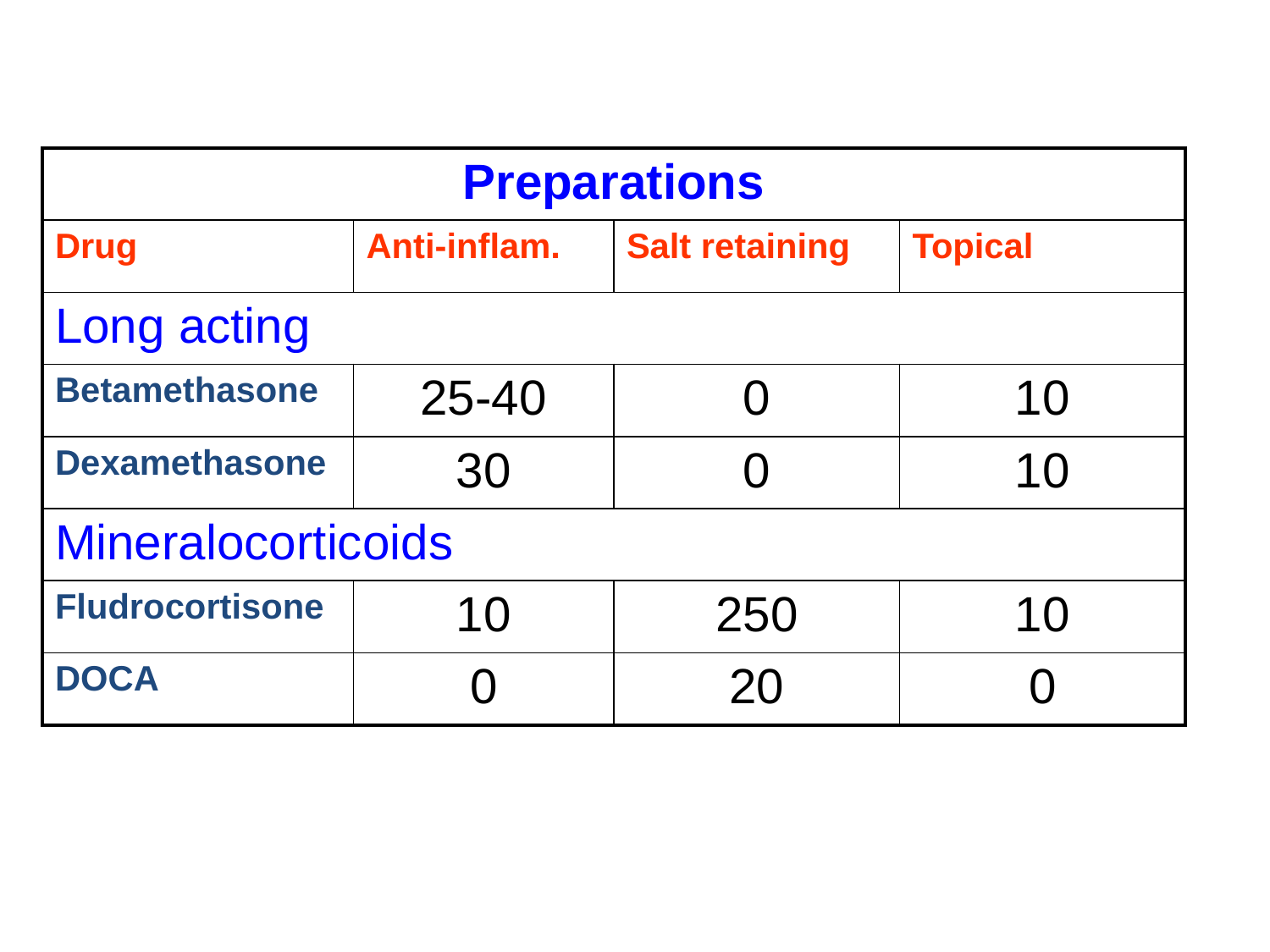

| Preparations |  |  |  |
| --- | --- | --- | --- |
| Drug | Anti-inflam. | Salt retaining | Topical |
| Long acting |  |  |  |
| Betamethasone | 25-40 | 0 | 10 |
| Dexamethasone | 30 | 0 | 10 |
| Mineralocorticoids |  |  |  |
| Fludrocortisone | 10 | 250 | 10 |
| DOCA | 0 | 20 | 0 |